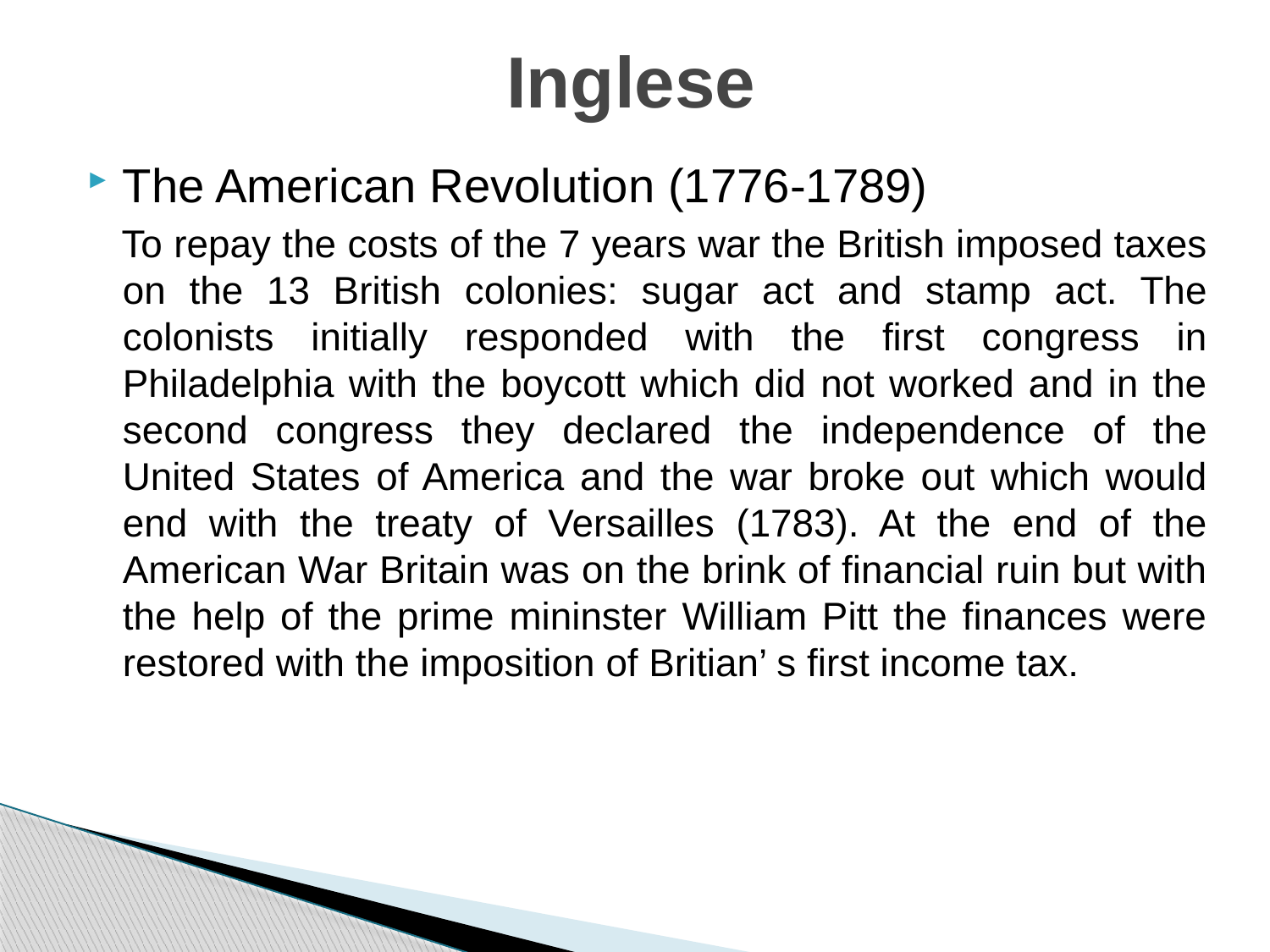

# Inglese
The American Revolution (1776-1789)
   To repay the costs of the 7 years war the British imposed taxes on the 13 British colonies: sugar act and stamp act. The colonists initially responded with the first congress in Philadelphia with the boycott which did not worked and in the second congress they declared the independence of the United States of America and the war broke out which would end with the treaty of Versailles (1783). At the end of the American War Britain was on the brink of financial ruin but with the help of the prime mininster William Pitt the finances were restored with the imposition of Britian’ s first income tax.